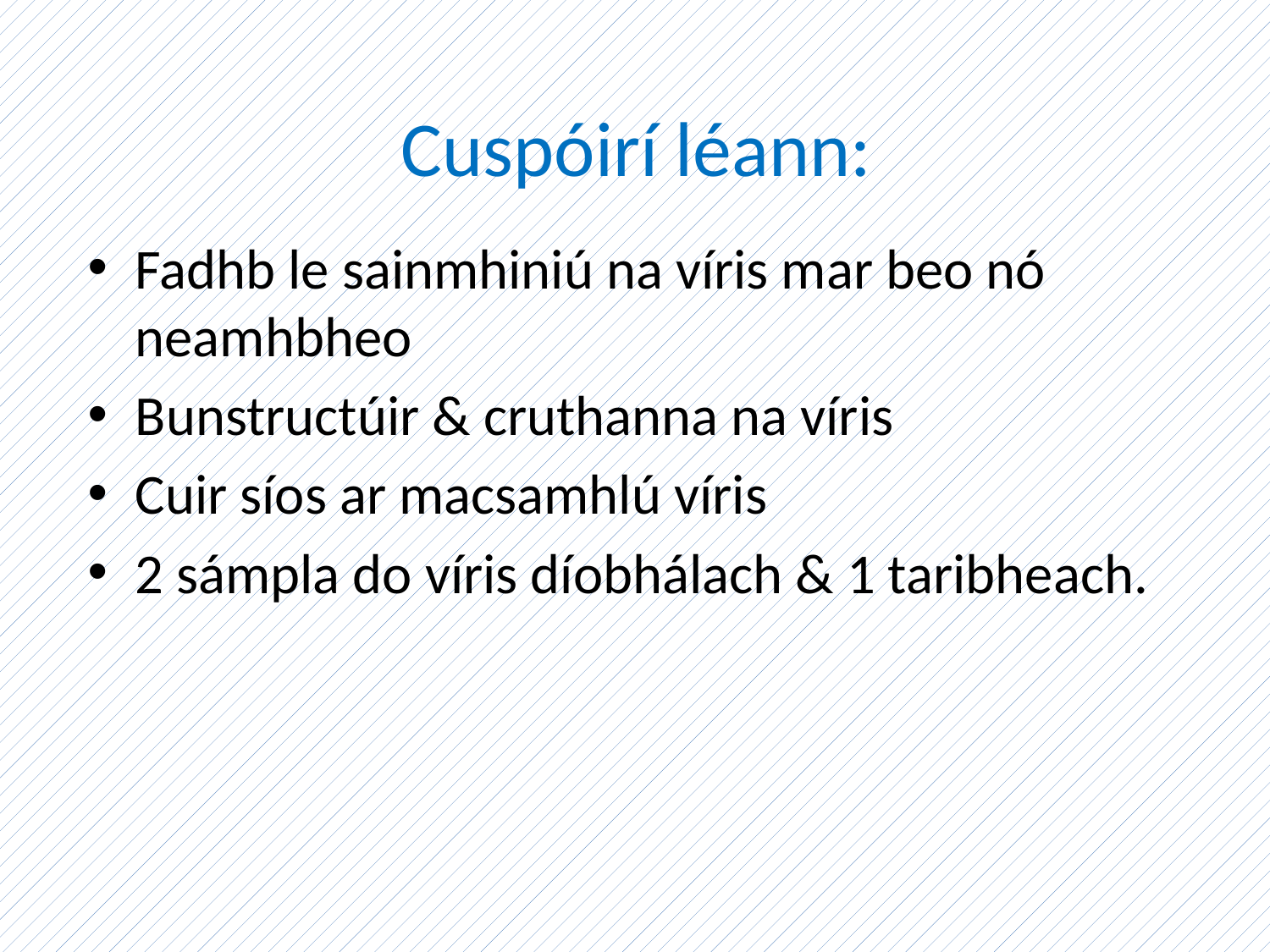

# Cuspóirí léann:
Fadhb le sainmhiniú na víris mar beo nó neamhbheo
Bunstructúir & cruthanna na víris
Cuir síos ar macsamhlú víris
2 sámpla do víris díobhálach & 1 taribheach.